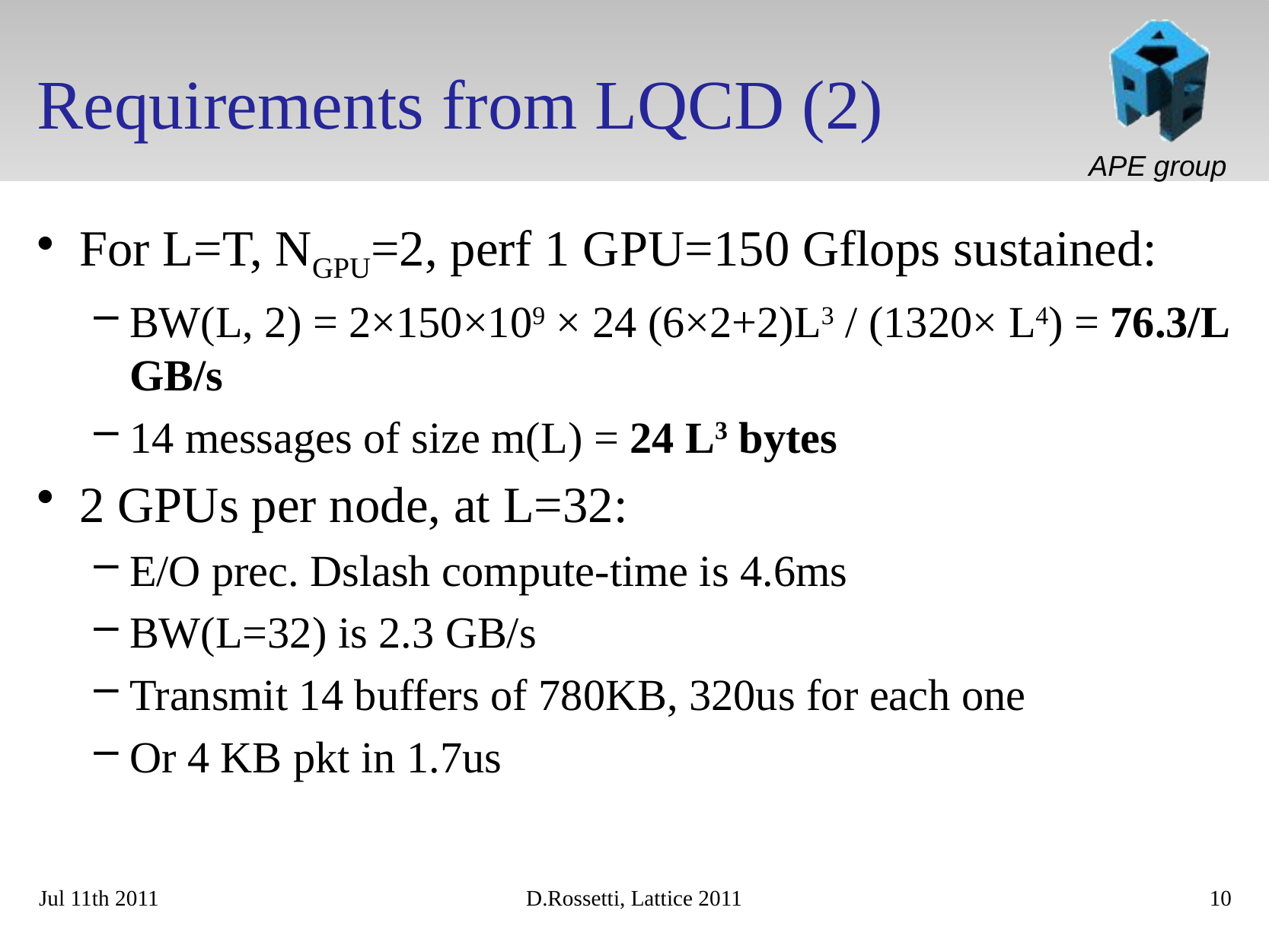

# Requirements from LQCD (2)
For L=T, NGPU=2, perf 1 GPU=150 Gflops sustained:
BW(L, 2) = 2×150×109 × 24 (6×2+2)L3 / (1320× L4) = 76.3/L GB/s
14 messages of size m(L) = 24 L3 bytes
2 GPUs per node, at L=32:
E/O prec. Dslash compute-time is 4.6ms
BW(L=32) is 2.3 GB/s
Transmit 14 buffers of 780KB, 320us for each one
Or 4 KB pkt in 1.7us

Jul 11th 2011
D.Rossetti, Lattice 2011
10